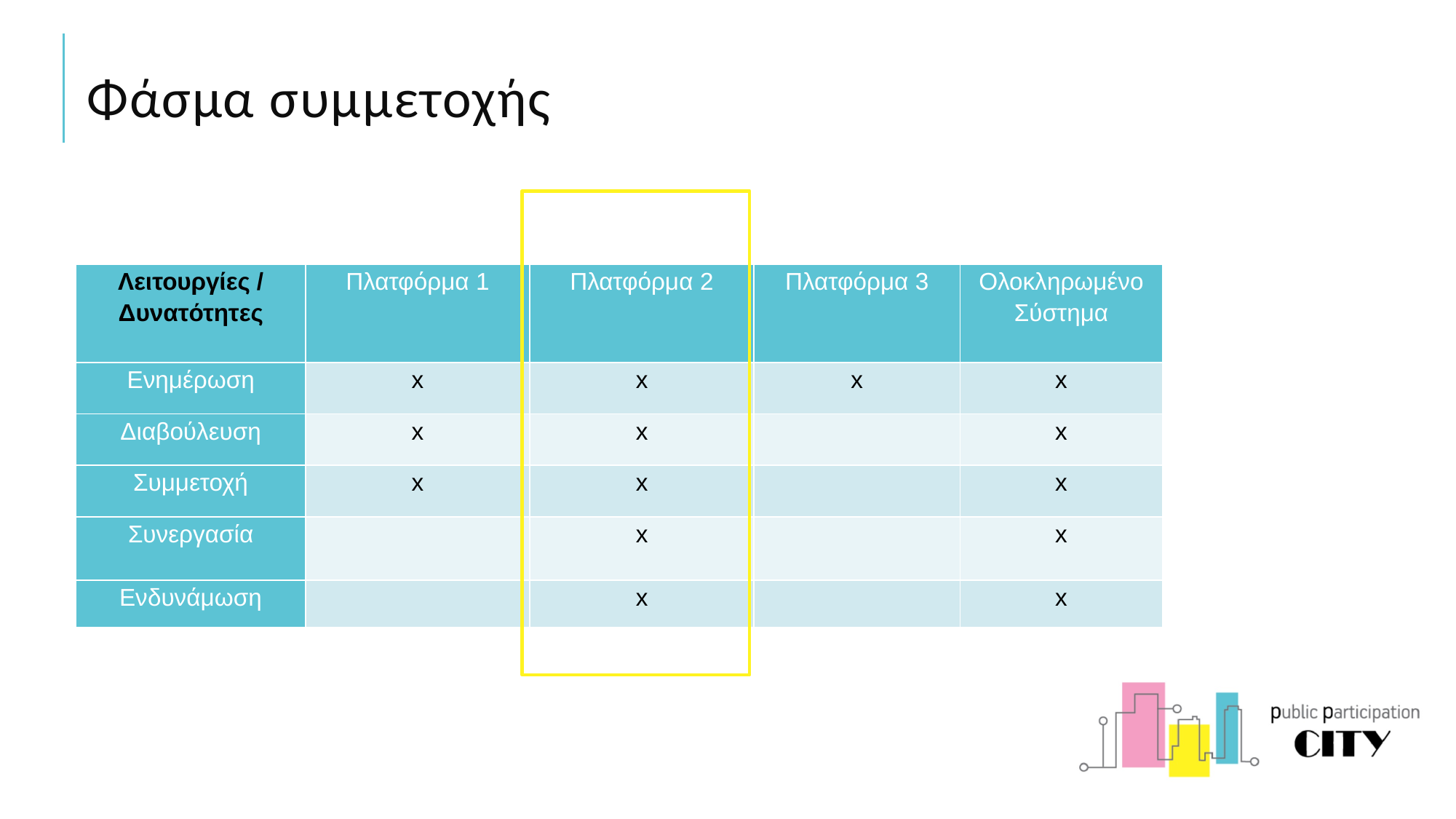

# Φάσμα συμμετοχής

| Λειτουργίες / Δυνατότητες | Πλατφόρμα 1 | Πλατφόρμα 2 | Πλατφόρμα 3 | Ολοκληρωμένο Σύστημα |
| --- | --- | --- | --- | --- |
| Ενημέρωση | x | x | x | x |
| Διαβούλευση | x | x |  | x |
| Συμμετοχή | x | x |  | x |
| Συνεργασία |  | x |  | x |
| Ενδυνάμωση |  | x |  | x |